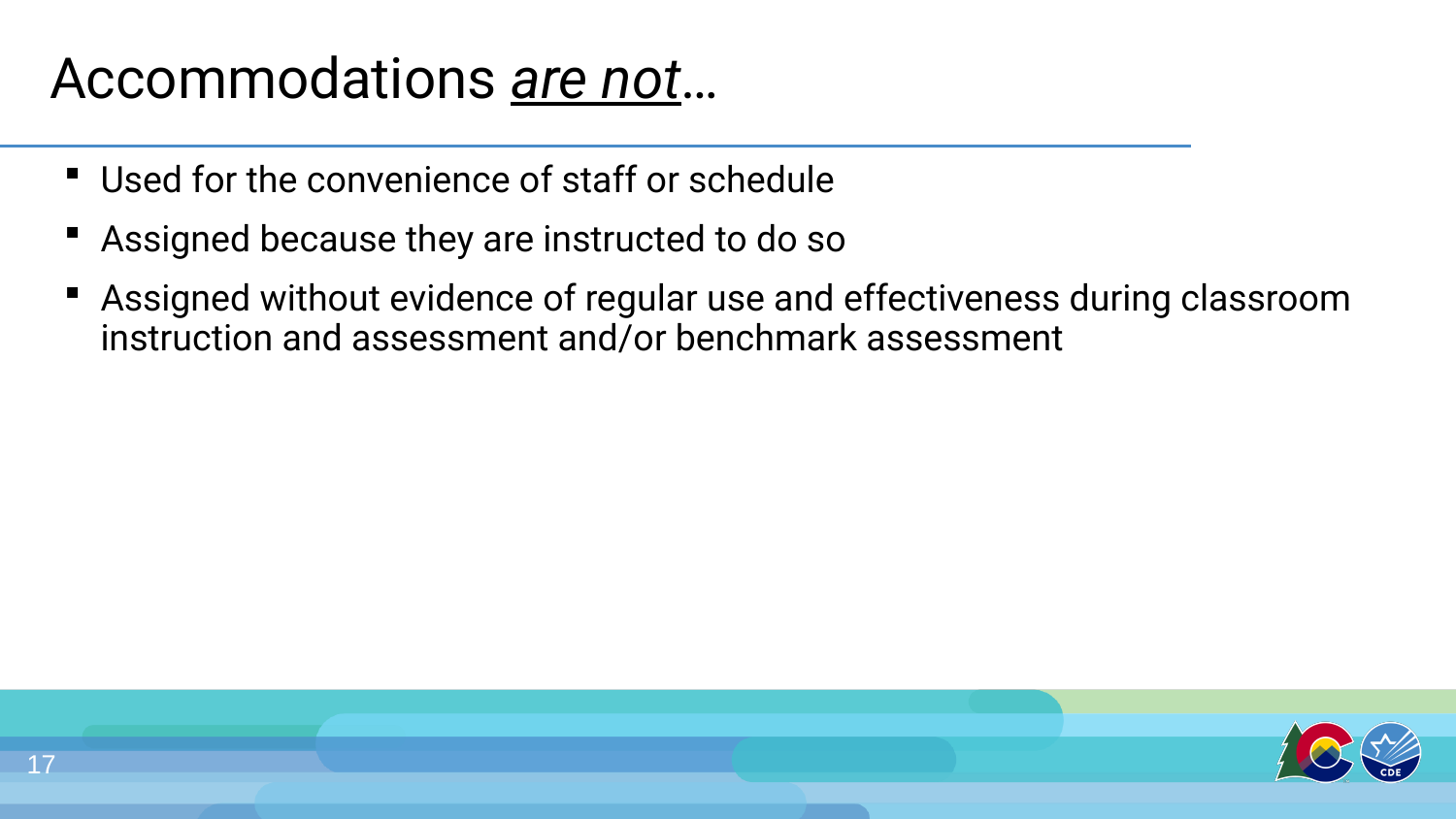

# Accommodations are not…
Used for the convenience of staff or schedule
Assigned because they are instructed to do so
Assigned without evidence of regular use and effectiveness during classroom instruction and assessment and/or benchmark assessment